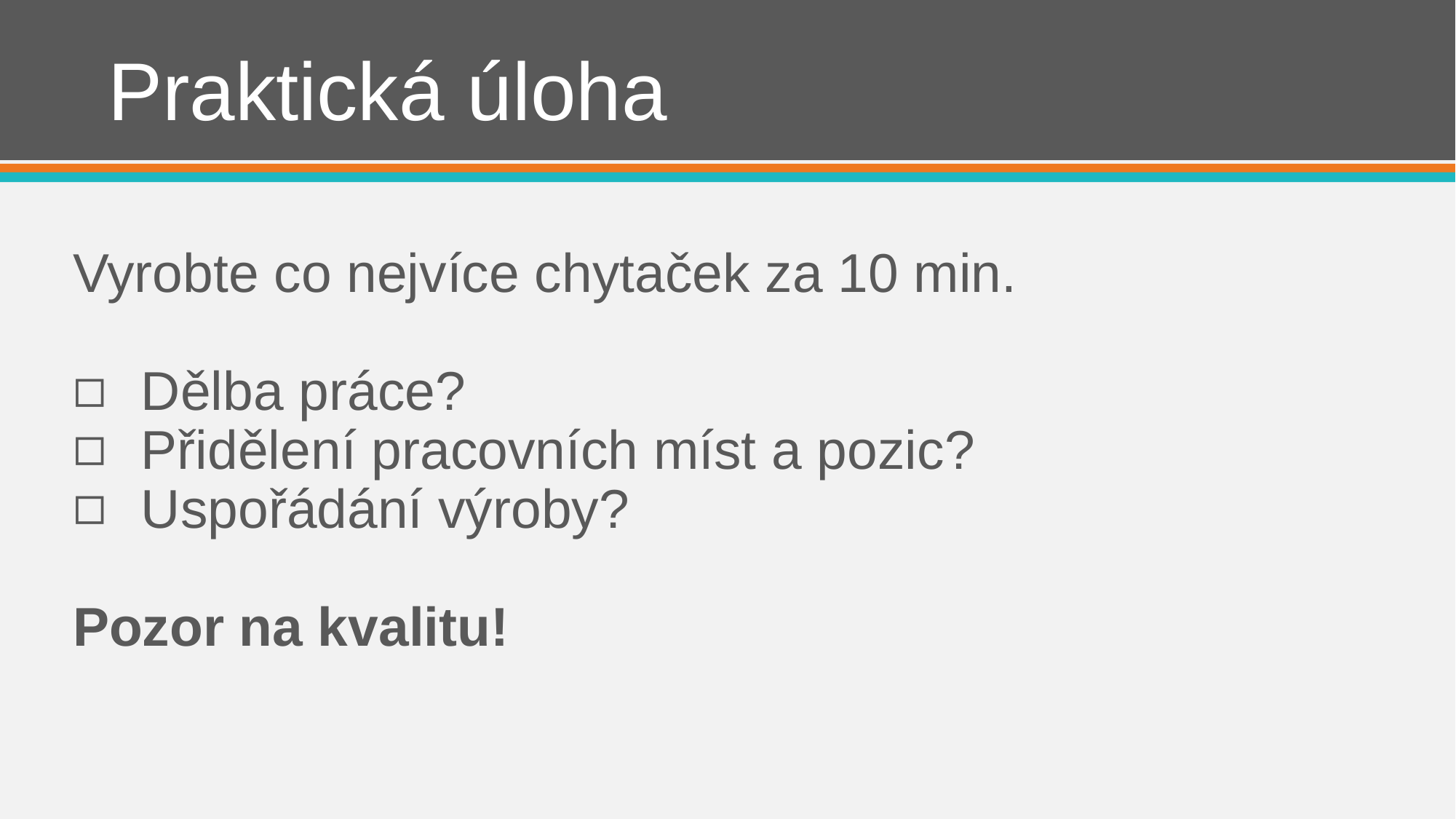

# Praktická úloha
Vyrobte co nejvíce chytaček za 10 min.

Dělba práce?
Přidělení pracovních míst a pozic?
Uspořádání výroby?

Pozor na kvalitu!